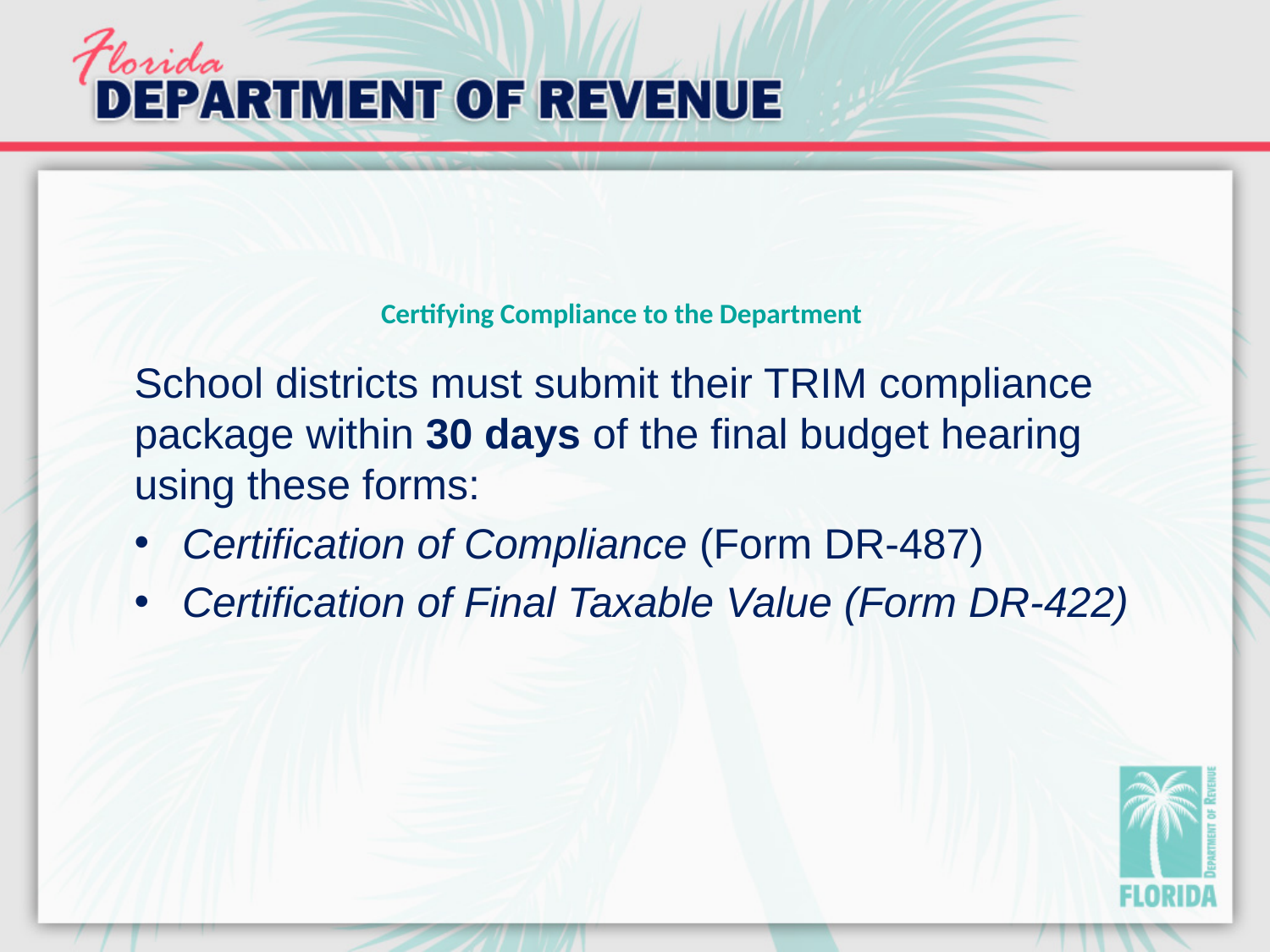

# Certifying Compliance to the Department
School districts must submit their TRIM compliance package within 30 days of the final budget hearing using these forms:
Certification of Compliance (Form DR-487)
Certification of Final Taxable Value (Form DR-422)